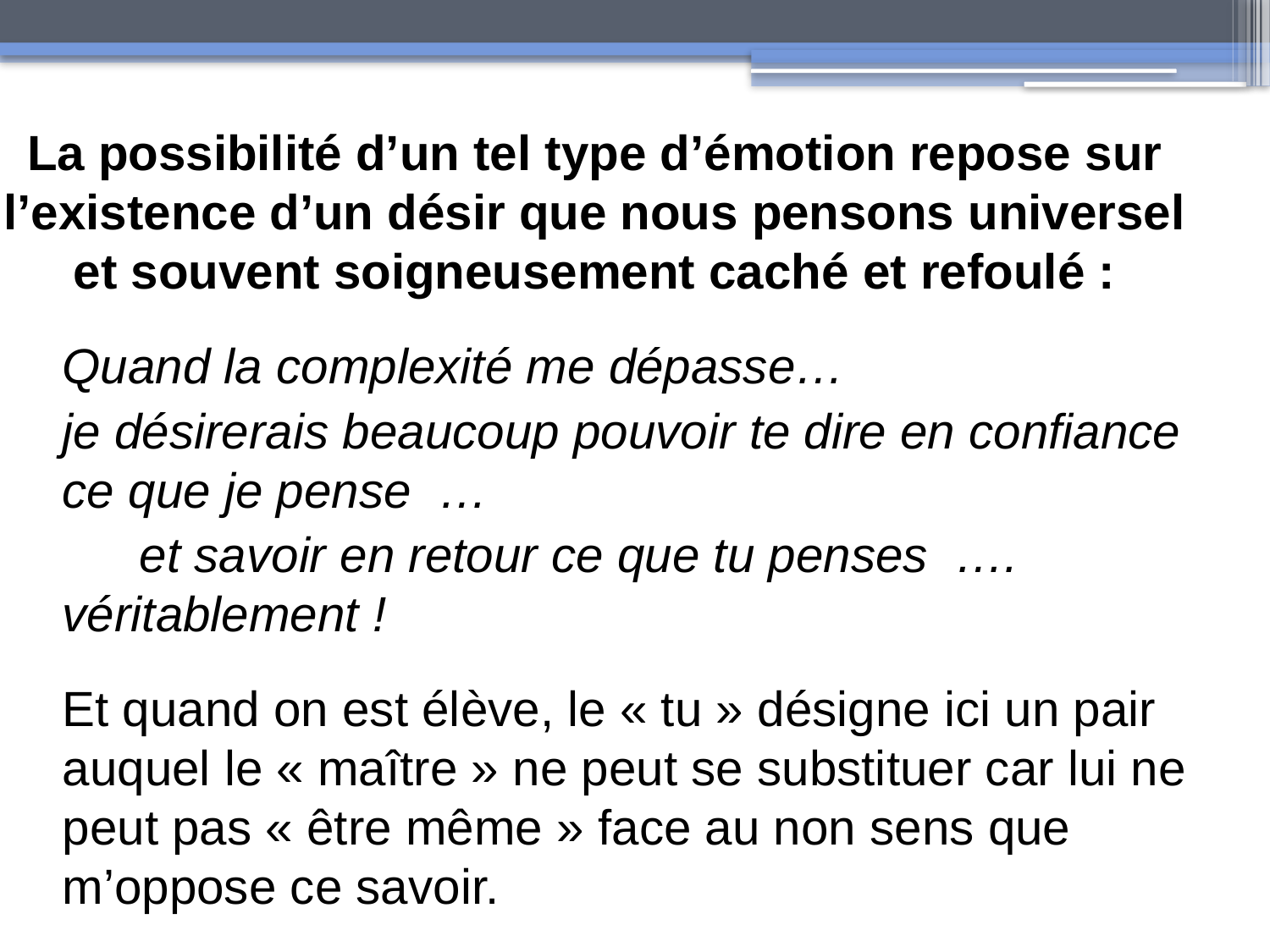

La possibilité d’un tel type d’émotion repose sur l’existence d’un désir que nous pensons universel et souvent soigneusement caché et refoulé :
Quand la complexité me dépasse…
je désirerais beaucoup pouvoir te dire en confiance ce que je pense  …
		et savoir en retour ce que tu penses  …. véritablement !

Et quand on est élève, le « tu » désigne ici un pair auquel le « maître » ne peut se substituer car lui ne peut pas « être même » face au non sens que m’oppose ce savoir.